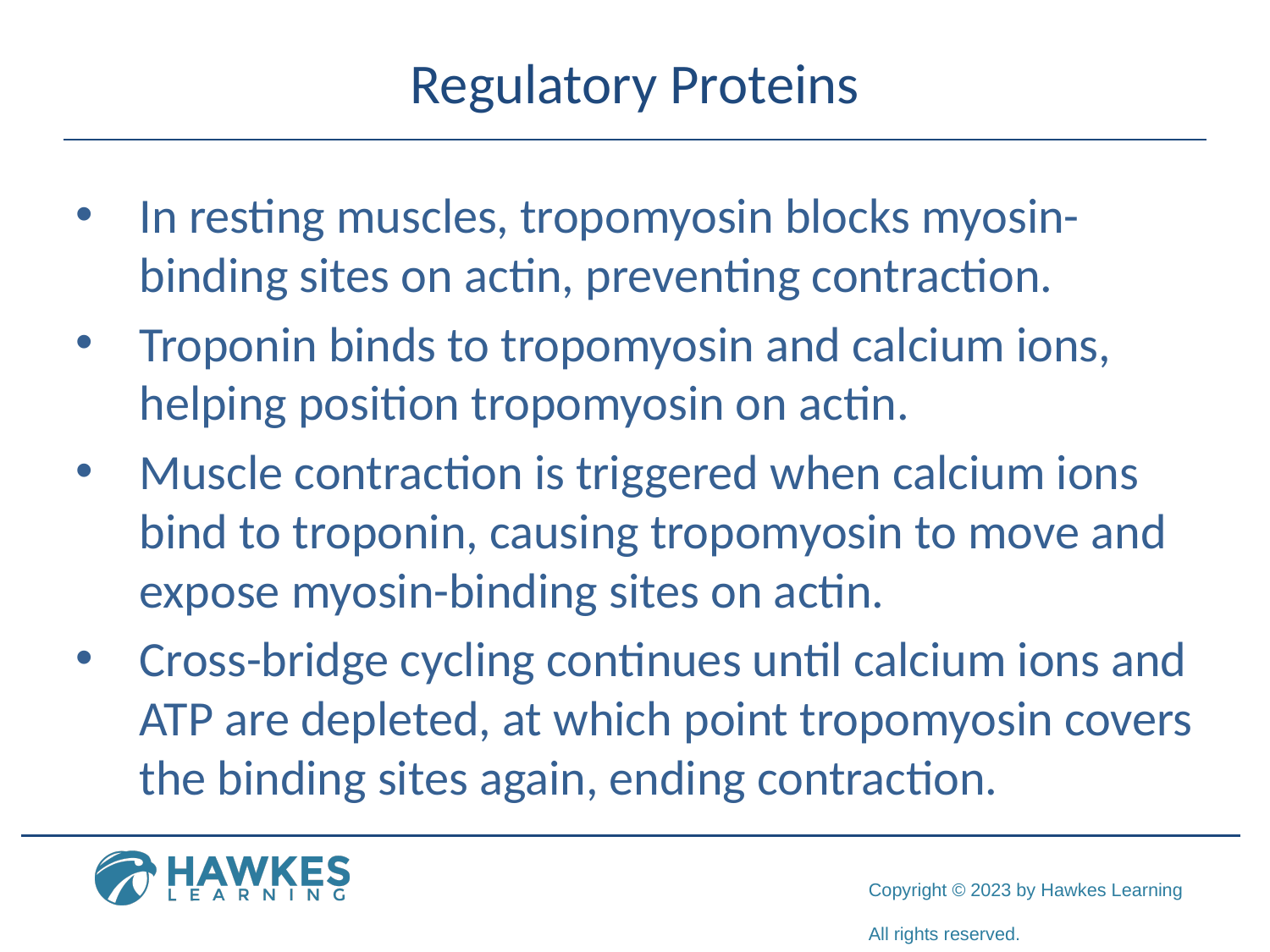

# Regulatory Proteins
In resting muscles, tropomyosin blocks myosin-binding sites on actin, preventing contraction.
Troponin binds to tropomyosin and calcium ions, helping position tropomyosin on actin.
Muscle contraction is triggered when calcium ions bind to troponin, causing tropomyosin to move and expose myosin-binding sites on actin.
Cross-bridge cycling continues until calcium ions and ATP are depleted, at which point tropomyosin covers the binding sites again, ending contraction.